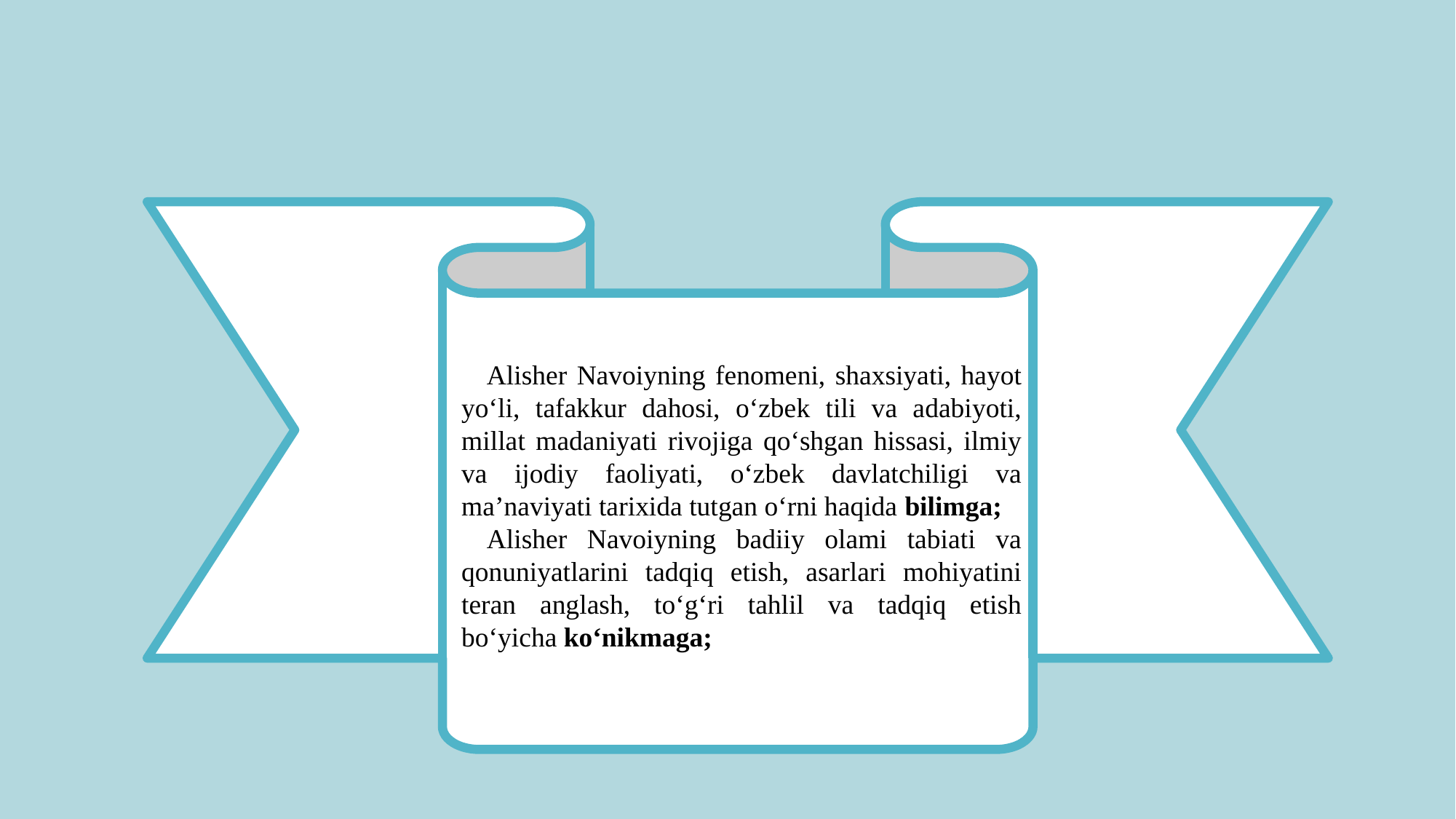

#
Alisher Navoiyning fenomeni, shaxsiyati, hayot yo‘li, tafakkur dahosi, o‘zbek tili va adabiyoti, millat madaniyati rivojiga qo‘shgan hissasi, ilmiy va ijodiy faoliyati, o‘zbek davlatchiligi va ma’naviyati tarixida tutgan o‘rni haqida bilimga;
Alisher Navoiyning badiiy olami tabiati va qonuniyatlarini tadqiq etish, asarlari mohiyatini teran anglash, to‘g‘ri tahlil va tadqiq etish bo‘yicha ko‘nikmaga;